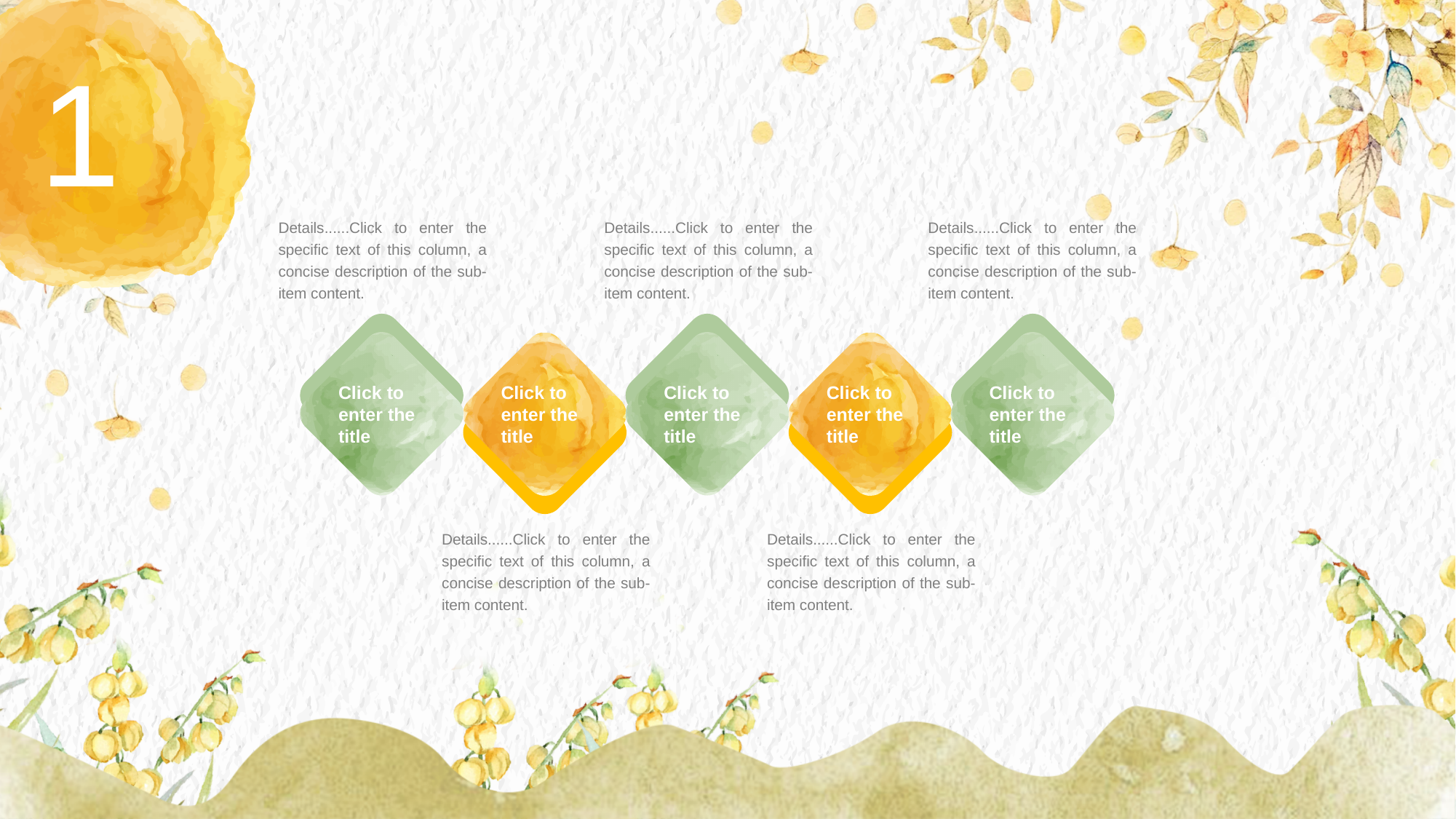

Details......Click to enter the specific text of this column, a concise description of the sub-item content.
Details......Click to enter the specific text of this column, a concise description of the sub-item content.
Details......Click to enter the specific text of this column, a concise description of the sub-item content.

Click to enter the title
Click to enter the title
Click to enter the title
Click to enter the title
Click to enter the title
Details......Click to enter the specific text of this column, a concise description of the sub-item content.
Details......Click to enter the specific text of this column, a concise description of the sub-item content.